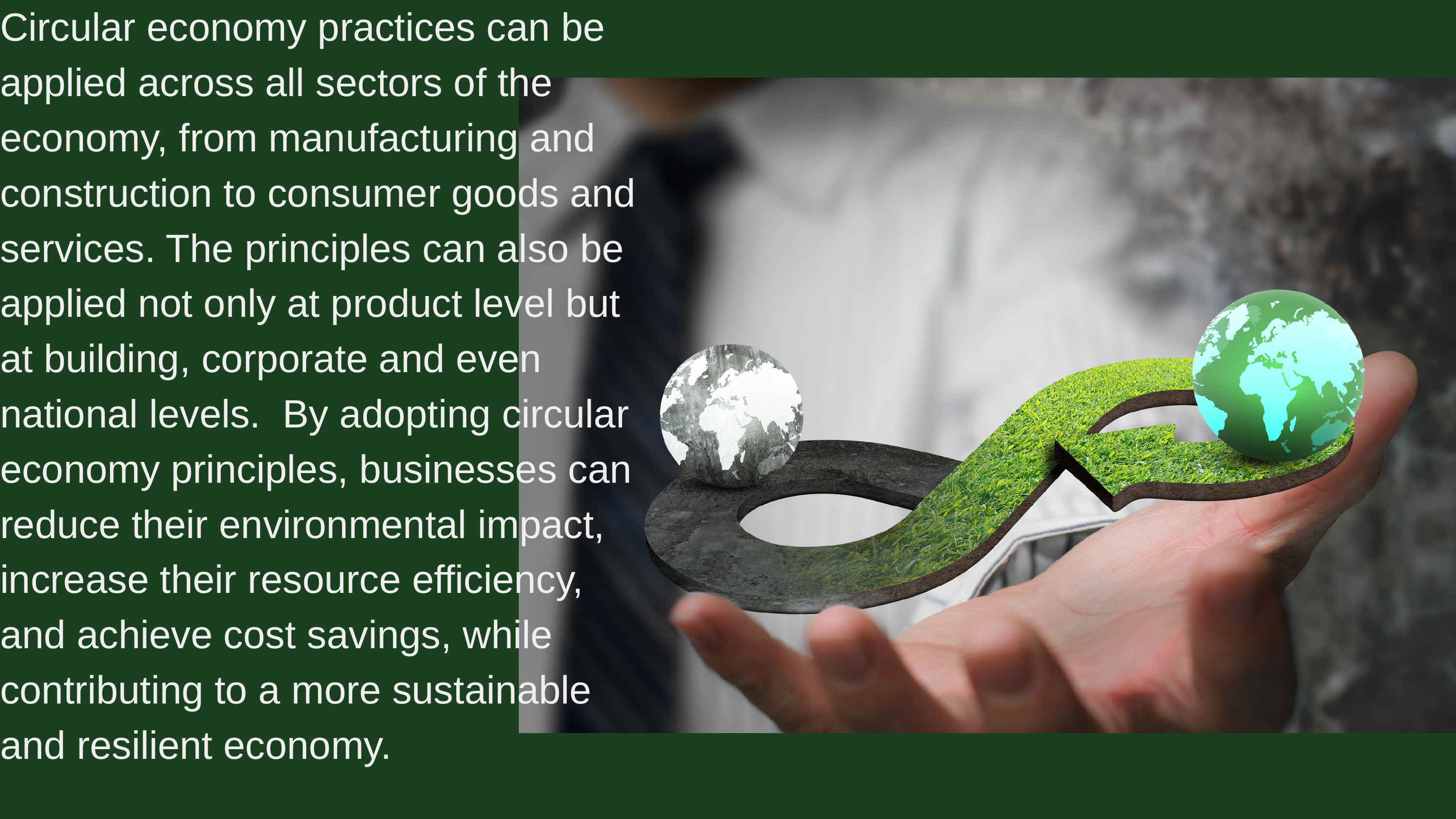

Circular economy practices can be applied across all sectors of the economy, from manufacturing and construction to consumer goods and services. The principles can also be applied not only at product level but at building, corporate and even national levels.  By adopting circular economy principles, businesses can reduce their environmental impact, increase their resource efficiency, and achieve cost savings, while contributing to a more sustainable and resilient economy.